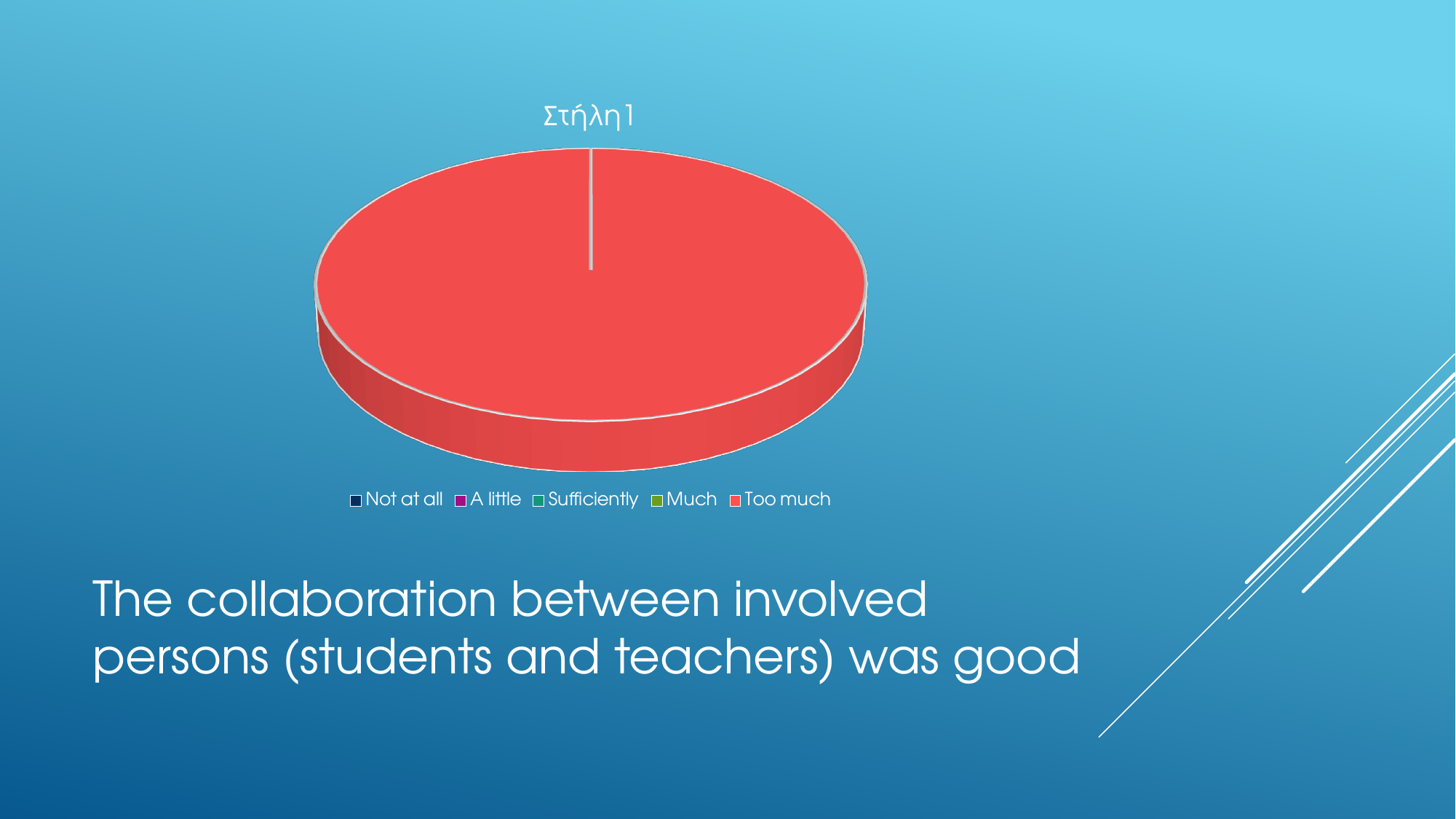

[unsupported chart]

# The collaboration between involved persons (students and teachers) was good